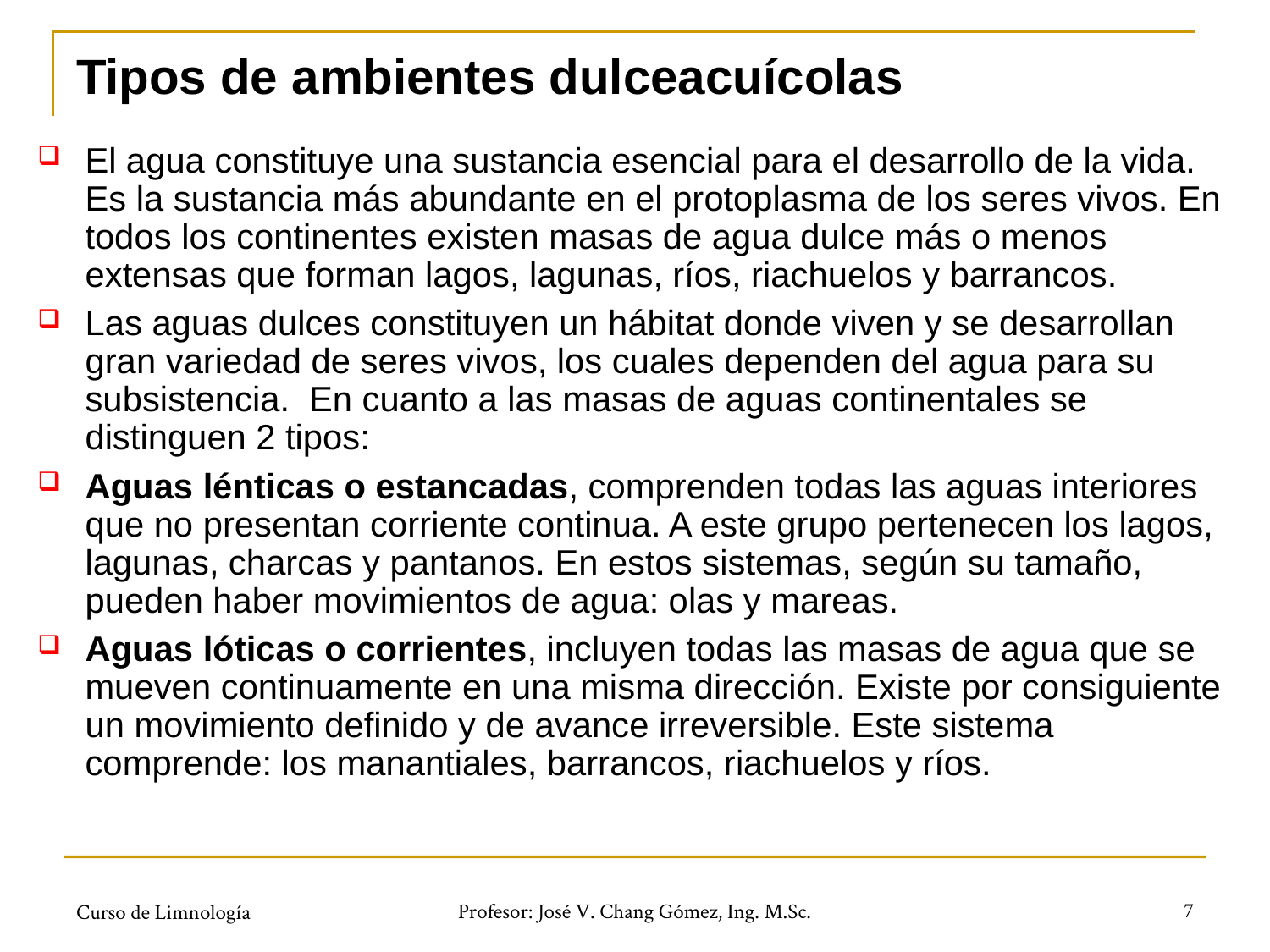

# Tipos de ambientes dulceacuícolas
El agua constituye una sustancia esencial para el desarrollo de la vida.  Es la sustancia más abundante en el protoplasma de los seres vivos. En todos los continentes existen masas de agua dulce más o menos extensas que forman lagos, lagunas, ríos, riachuelos y barrancos.
Las aguas dulces constituyen un hábitat donde viven y se desarrollan gran variedad de seres vivos, los cuales dependen del agua para su subsistencia.  En cuanto a las masas de aguas continentales se distinguen 2 tipos:
Aguas lénticas o estancadas, comprenden todas las aguas interiores que no presentan corriente continua. A este grupo pertenecen los lagos, lagunas, charcas y pantanos. En estos sistemas, según su tamaño, pueden haber movimientos de agua: olas y mareas.
Aguas lóticas o corrientes, incluyen todas las masas de agua que se mueven continuamente en una misma dirección. Existe por consiguiente un movimiento definido y de avance irreversible. Este sistema comprende: los manantiales, barrancos, riachuelos y ríos.

Curso de Limnología
7
Profesor: José V. Chang Gómez, Ing. M.Sc.